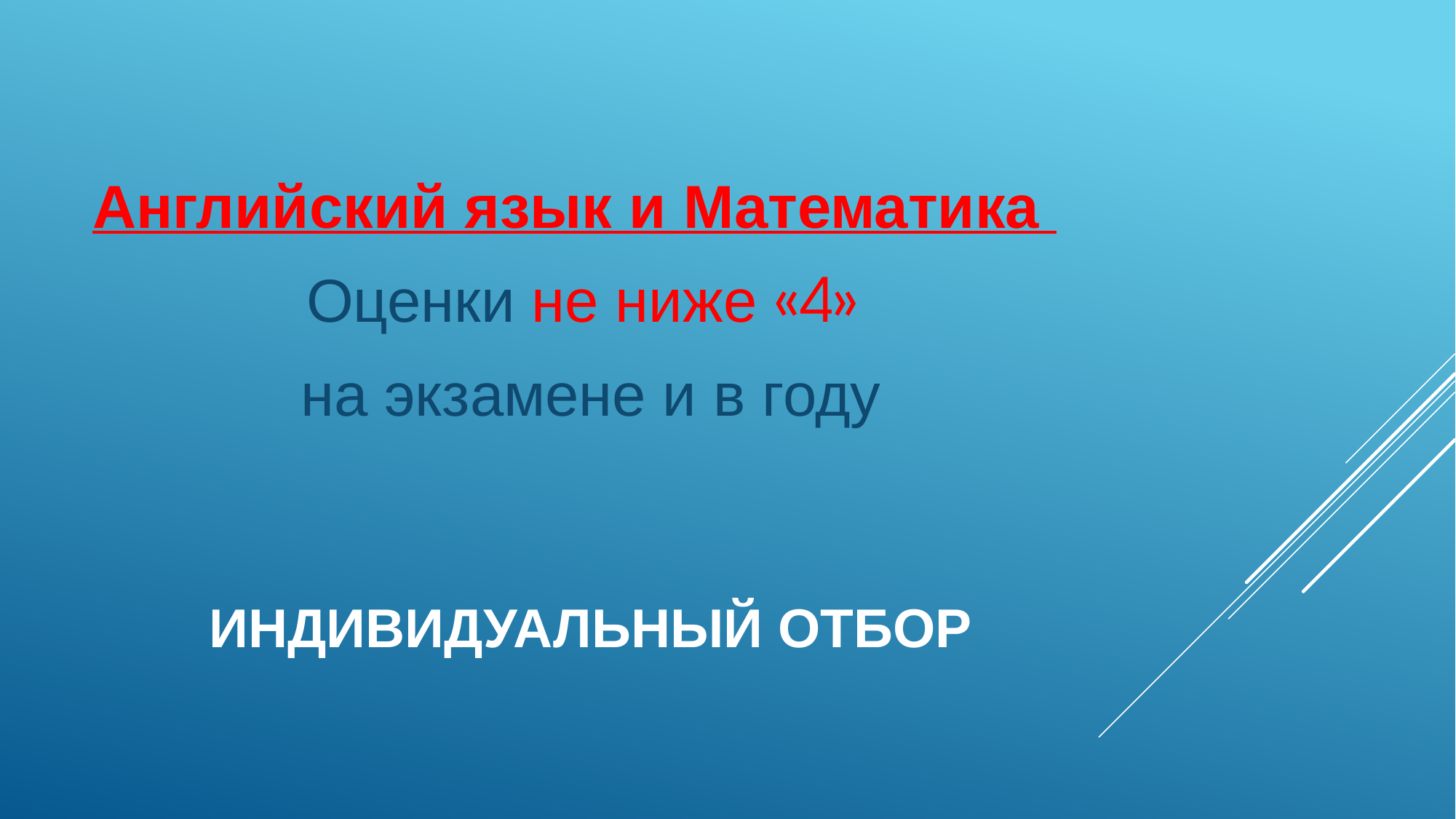

Английский язык и Математика
Оценки не ниже «4»
на экзамене и в году
# Индивидуальный отбор